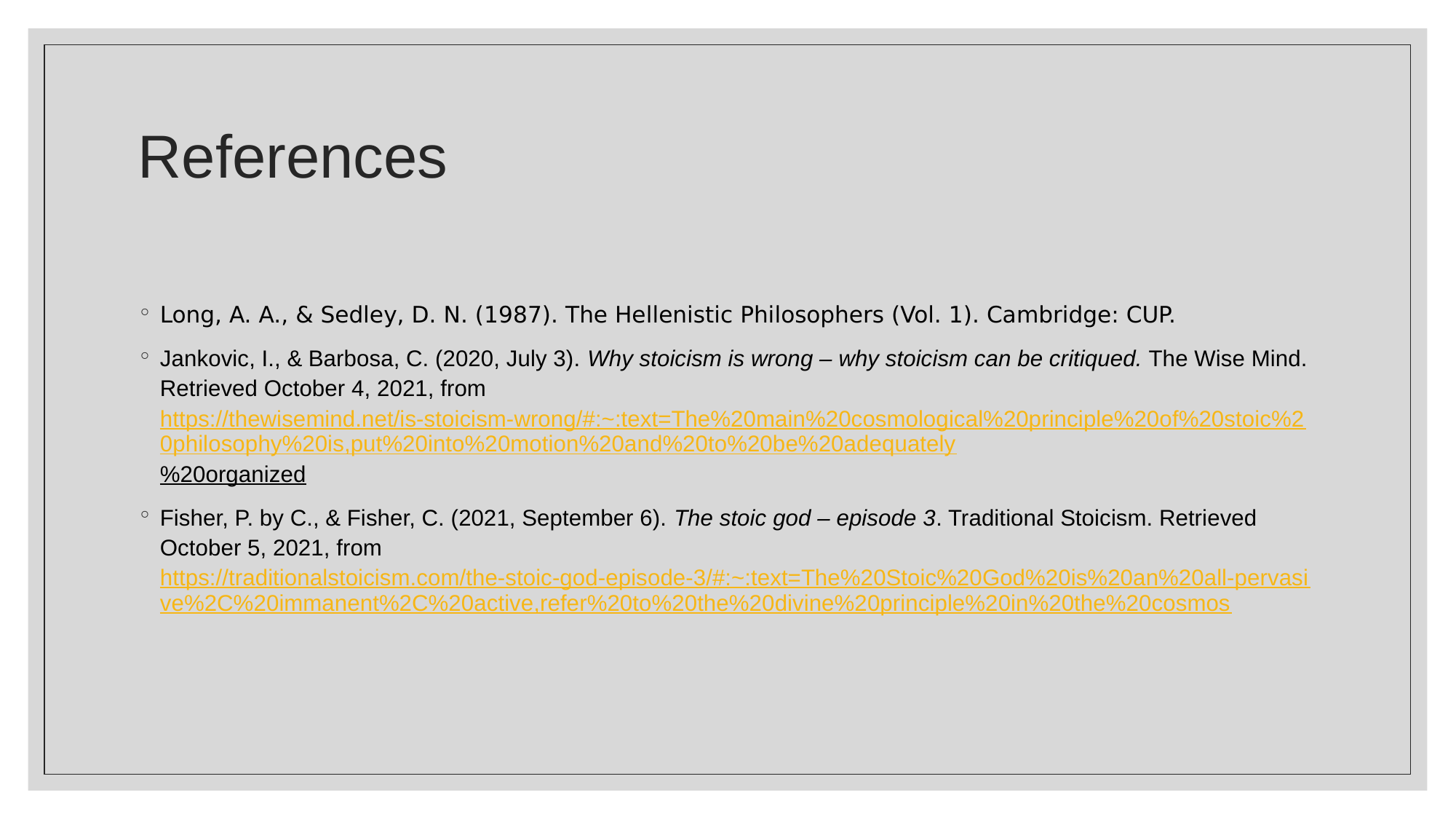

# References

Long, A. A., & Sedley, D. N. (1987). The Hellenistic Philosophers (Vol. 1). Cambridge: CUP.
Jankovic, I., & Barbosa, C. (2020, July 3). Why stoicism is wrong – why stoicism can be critiqued. The Wise Mind. Retrieved October 4, 2021, from https://thewisemind.net/is-stoicism-wrong/#:~:text=The%20main%20cosmological%20principle%20of%20stoic%20philosophy%20is,put%20into%20motion%20and%20to%20be%20adequately%20organized
Fisher, P. by C., & Fisher, C. (2021, September 6). The stoic god – episode 3. Traditional Stoicism. Retrieved October 5, 2021, from https://traditionalstoicism.com/the-stoic-god-episode-3/#:~:text=The%20Stoic%20God%20is%20an%20all-pervasive%2C%20immanent%2C%20active,refer%20to%20the%20divine%20principle%20in%20the%20cosmos